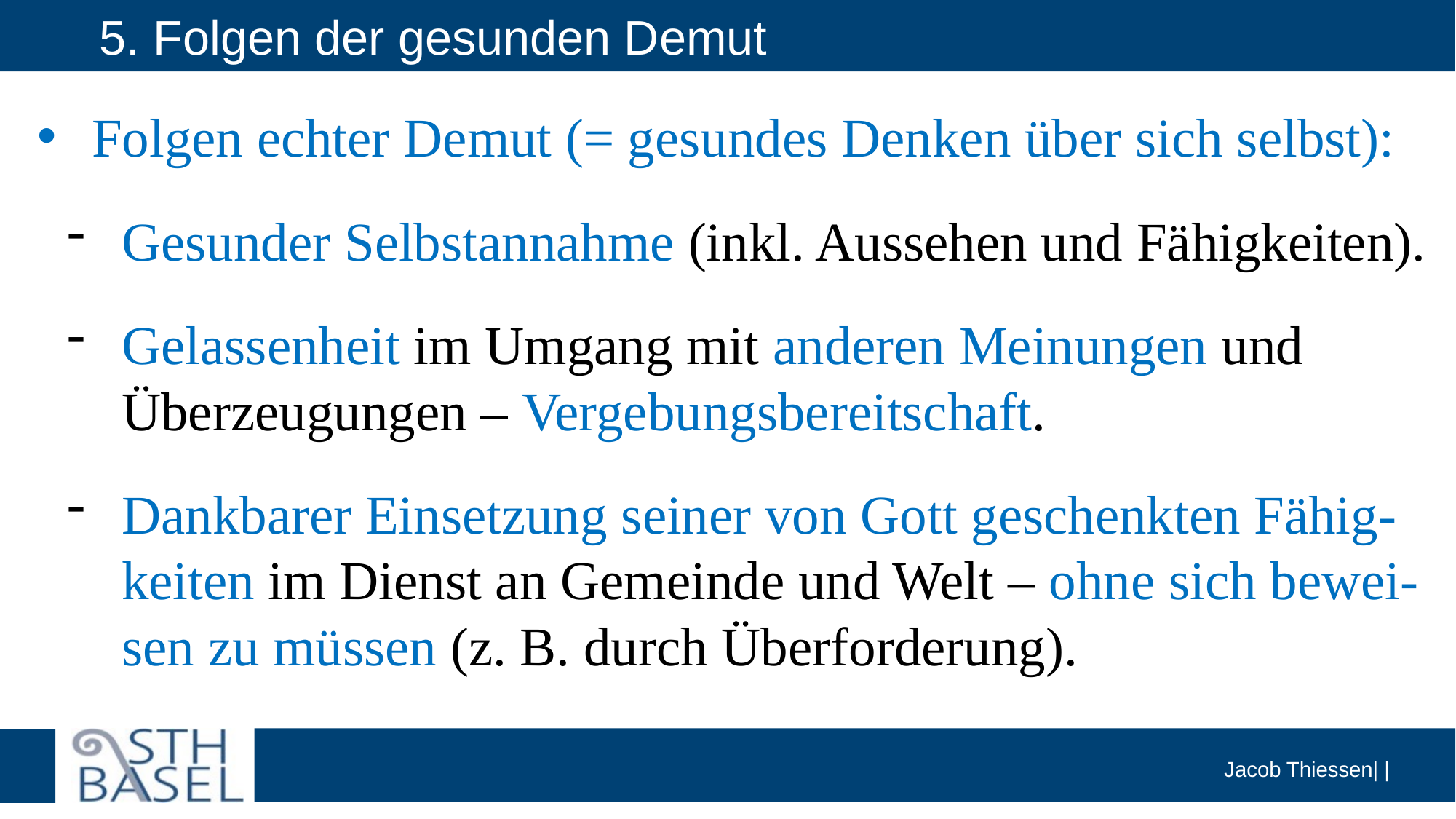

# 5. Folgen der gesunden Demut
Folgen echter Demut (= gesundes Denken über sich selbst):
Gesunder Selbstannahme (inkl. Aussehen und Fähigkeiten).
Gelassenheit im Umgang mit anderen Meinungen und Überzeugungen – Vergebungsbereitschaft.
Dankbarer Einsetzung seiner von Gott geschenkten Fähig-keiten im Dienst an Gemeinde und Welt – ohne sich bewei-sen zu müssen (z. B. durch Überforderung).